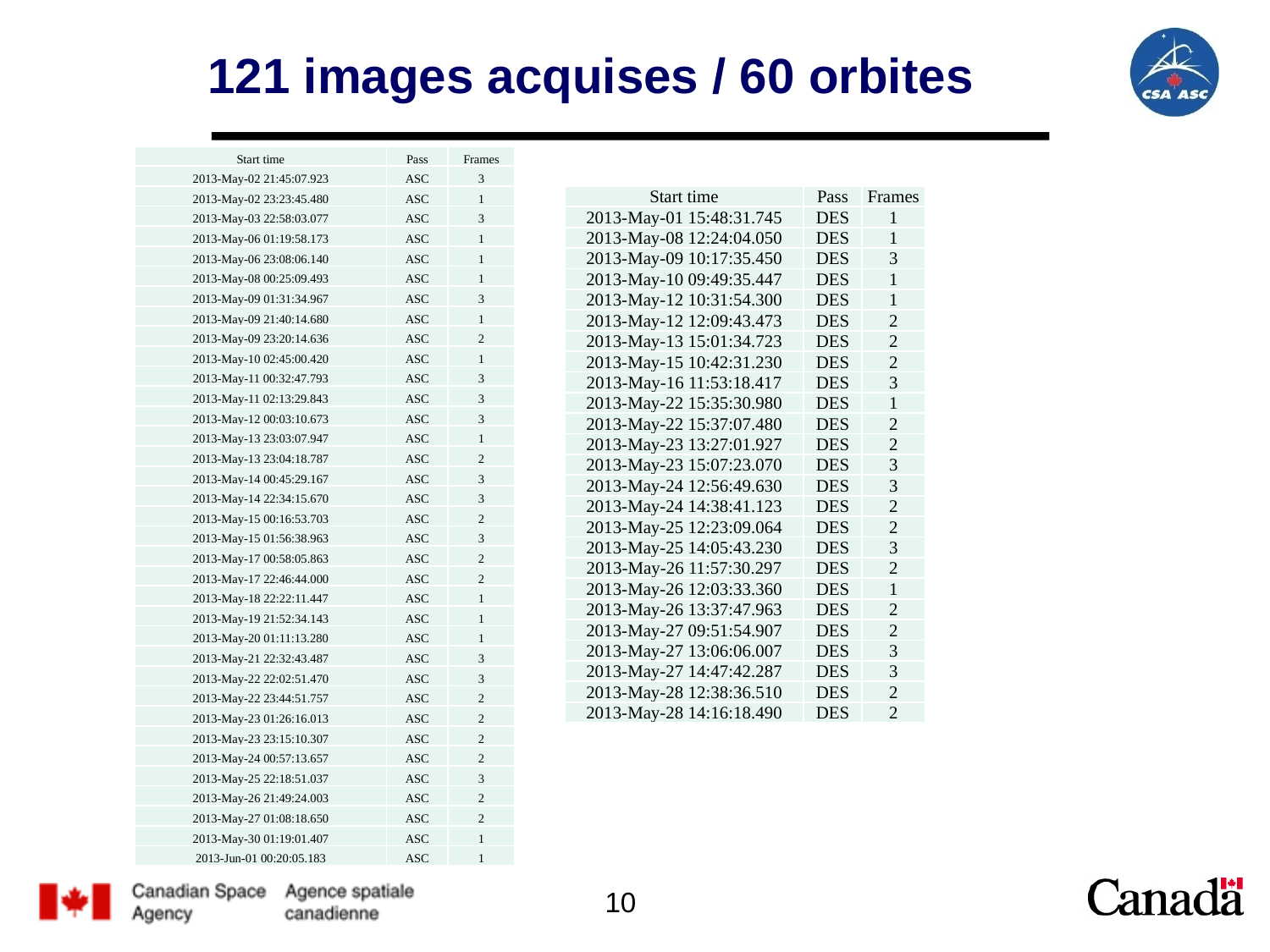

# 121 images acquises / 60 orbites
| Start time | Pass | Frames |
| --- | --- | --- |
| 2013-May-02 21:45:07.923 | ASC | 3 |
| 2013-May-02 23:23:45.480 | ASC | 1 |
| 2013-May-03 22:58:03.077 | ASC | 3 |
| 2013-May-06 01:19:58.173 | ASC | 1 |
| 2013-May-06 23:08:06.140 | ASC | 1 |
| 2013-May-08 00:25:09.493 | ASC | 1 |
| 2013-May-09 01:31:34.967 | ASC | 3 |
| 2013-May-09 21:40:14.680 | ASC | 1 |
| 2013-May-09 23:20:14.636 | ASC | 2 |
| 2013-May-10 02:45:00.420 | ASC | 1 |
| 2013-May-11 00:32:47.793 | ASC | 3 |
| 2013-May-11 02:13:29.843 | ASC | 3 |
| 2013-May-12 00:03:10.673 | ASC | 3 |
| 2013-May-13 23:03:07.947 | ASC | 1 |
| 2013-May-13 23:04:18.787 | ASC | 2 |
| 2013-May-14 00:45:29.167 | ASC | 3 |
| 2013-May-14 22:34:15.670 | ASC | 3 |
| 2013-May-15 00:16:53.703 | ASC | 2 |
| 2013-May-15 01:56:38.963 | ASC | 3 |
| 2013-May-17 00:58:05.863 | ASC | 2 |
| 2013-May-17 22:46:44.000 | ASC | 2 |
| 2013-May-18 22:22:11.447 | ASC | 1 |
| 2013-May-19 21:52:34.143 | ASC | 1 |
| 2013-May-20 01:11:13.280 | ASC | 1 |
| 2013-May-21 22:32:43.487 | ASC | 3 |
| 2013-May-22 22:02:51.470 | ASC | 3 |
| 2013-May-22 23:44:51.757 | ASC | 2 |
| 2013-May-23 01:26:16.013 | ASC | 2 |
| 2013-May-23 23:15:10.307 | ASC | 2 |
| 2013-May-24 00:57:13.657 | ASC | 2 |
| 2013-May-25 22:18:51.037 | ASC | 3 |
| 2013-May-26 21:49:24.003 | ASC | 2 |
| 2013-May-27 01:08:18.650 | ASC | 2 |
| 2013-May-30 01:19:01.407 | ASC | 1 |
| 2013-Jun-01 00:20:05.183 | ASC | 1 |
| Start time | Pass | Frames |
| --- | --- | --- |
| 2013-May-01 15:48:31.745 | DES | 1 |
| 2013-May-08 12:24:04.050 | DES | 1 |
| 2013-May-09 10:17:35.450 | DES | 3 |
| 2013-May-10 09:49:35.447 | DES | 1 |
| 2013-May-12 10:31:54.300 | DES | 1 |
| 2013-May-12 12:09:43.473 | DES | 2 |
| 2013-May-13 15:01:34.723 | DES | 2 |
| 2013-May-15 10:42:31.230 | DES | 2 |
| 2013-May-16 11:53:18.417 | DES | 3 |
| 2013-May-22 15:35:30.980 | DES | 1 |
| 2013-May-22 15:37:07.480 | DES | 2 |
| 2013-May-23 13:27:01.927 | DES | 2 |
| 2013-May-23 15:07:23.070 | DES | 3 |
| 2013-May-24 12:56:49.630 | DES | 3 |
| 2013-May-24 14:38:41.123 | DES | 2 |
| 2013-May-25 12:23:09.064 | DES | 2 |
| 2013-May-25 14:05:43.230 | DES | 3 |
| 2013-May-26 11:57:30.297 | DES | 2 |
| 2013-May-26 12:03:33.360 | DES | 1 |
| 2013-May-26 13:37:47.963 | DES | 2 |
| 2013-May-27 09:51:54.907 | DES | 2 |
| 2013-May-27 13:06:06.007 | DES | 3 |
| 2013-May-27 14:47:42.287 | DES | 3 |
| 2013-May-28 12:38:36.510 | DES | 2 |
| 2013-May-28 14:16:18.490 | DES | 2 |